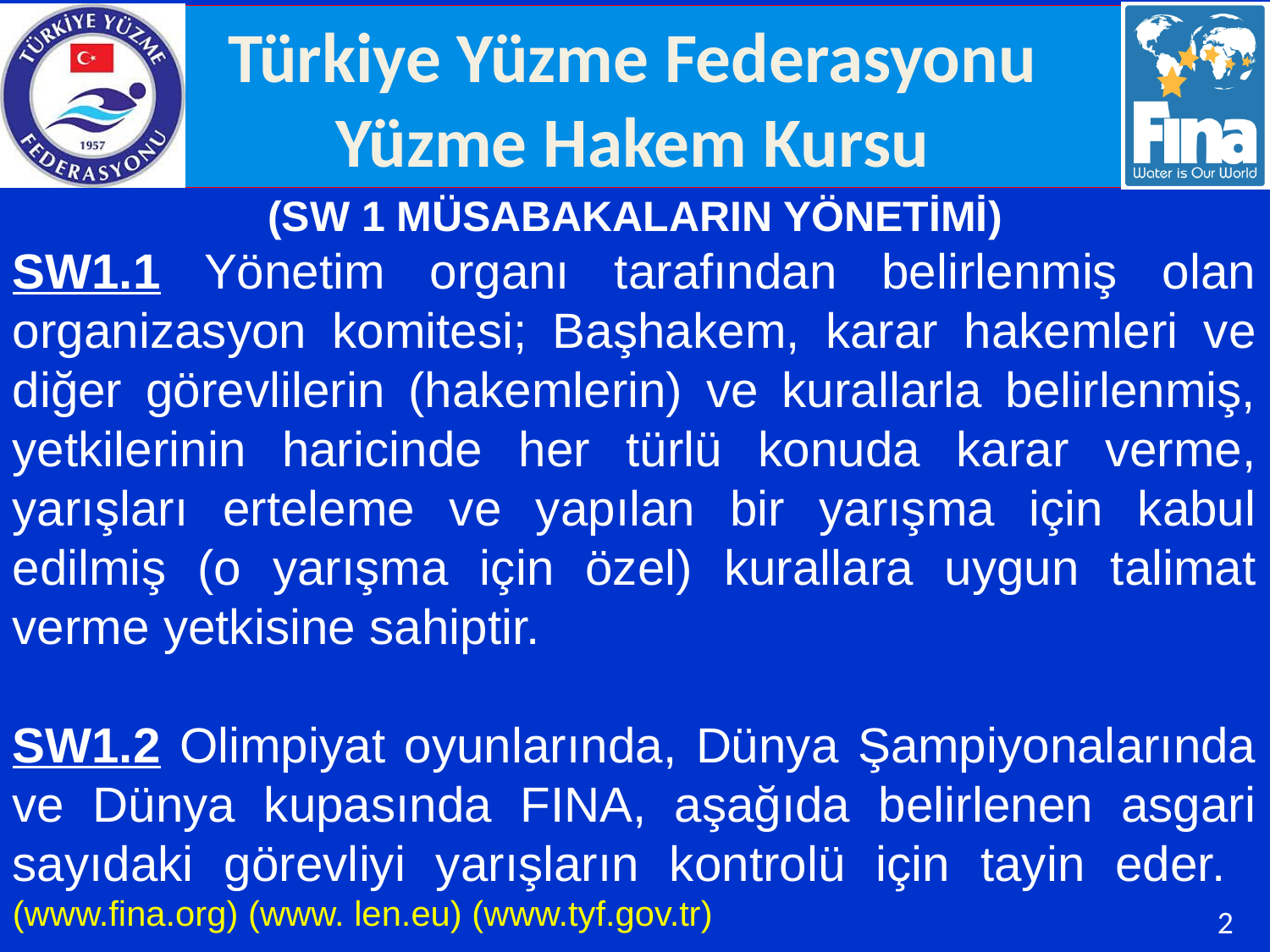

(SW 1 MÜSABAKALARIN YÖNETİMİ)
SW1.1 Yönetim organı tarafından belirlenmiş olan organizasyon komitesi; Başhakem, karar hakemleri ve diğer görevlilerin (hakemlerin) ve kurallarla belirlenmiş, yetkilerinin haricinde her türlü konuda karar verme, yarışları erteleme ve yapılan bir yarışma için kabul edilmiş (o yarışma için özel) kurallara uygun talimat verme yetkisine sahiptir.

SW1.2 Olimpiyat oyunlarında, Dünya Şampiyonalarında ve Dünya kupasında FINA, aşağıda belirlenen asgari sayıdaki görevliyi yarışların kontrolü için tayin eder.  (www.fina.org) (www. len.eu) (www.tyf.gov.tr)
2